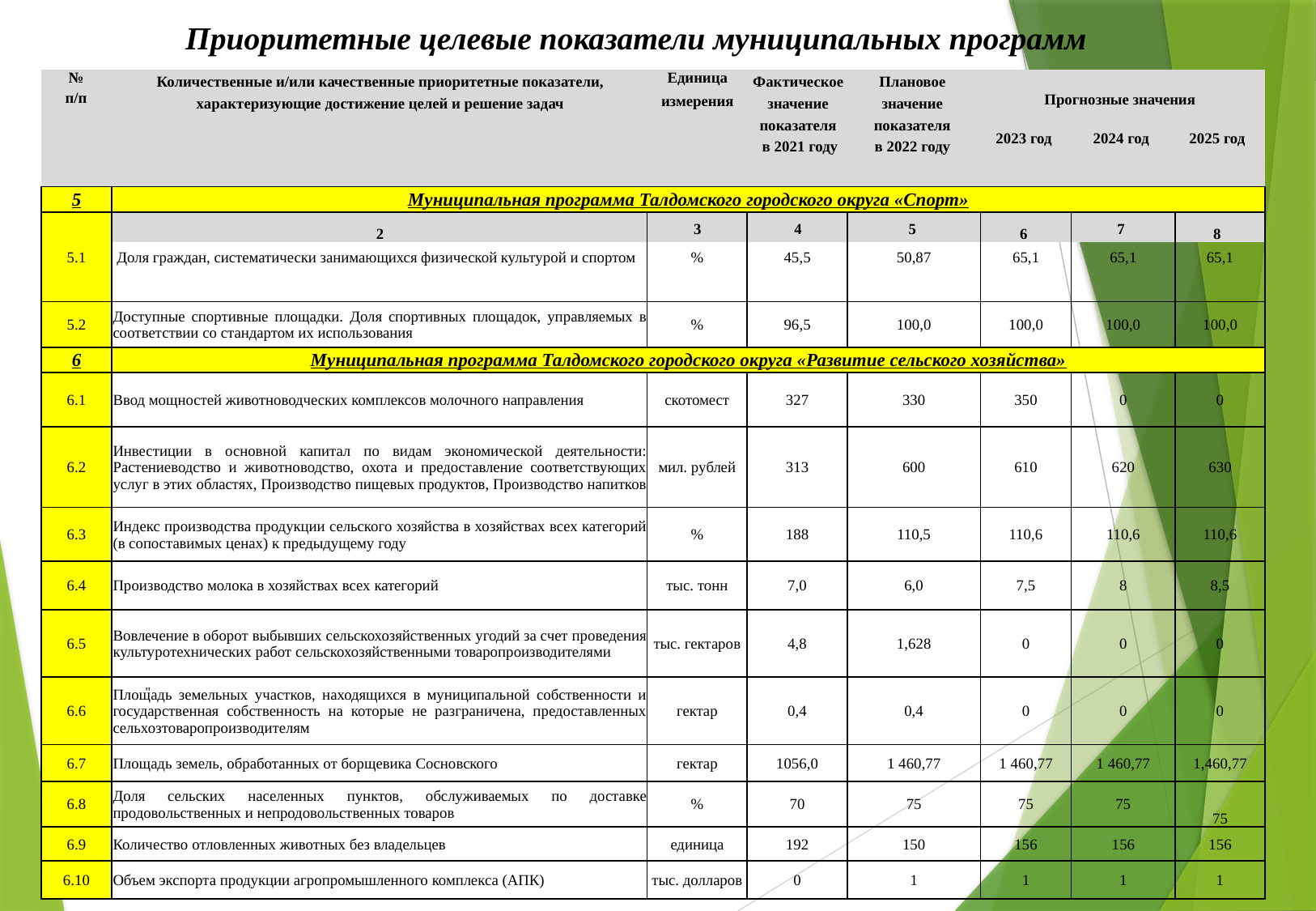

Приоритетные целевые показатели муниципальных программ
| № п/п | Количественные и/или качественные приоритетные показатели, характеризующие достижение целей и решение задач | Единица измерения | Фактическое значение показателя в 2021 году | Плановое значение показателя в 2022 году | Прогнозные значения |  |  |
| --- | --- | --- | --- | --- | --- | --- | --- |
|  |  |  |  |  | 2023 год | 2024 год | 2025 год |
| 1 | 2 | 3 | 4 | 5 | 6 | 7 | 8 |
| 5 | Муниципальная программа Талдомского городского округа «Спорт» |  |  |  |  |  |  |
| --- | --- | --- | --- | --- | --- | --- | --- |
| 5.1 | Доля граждан, систематически занимающихся физической культурой и спортом | % | 45,5 | 50,87 | 65,1 | 65,1 | 65,1 |
| 5.2 | Доступные спортивные площадки. Доля спортивных площадок, управляемых в соответствии со стандартом их использования | % | 96,5 | 100,0 | 100,0 | 100,0 | 100,0 |
| 6 | Муниципальная программа Талдомского городского округа «Развитие сельского хозяйства» |  |  |  |  |  |  |
| 6.1 | Ввод мощностей животноводческих комплексов молочного направления | скотомест | 327 | 330 | 350 | 0 | 0 |
| 6.2 | Инвестиции в основной капитал по видам экономической деятельности: Растениеводство и животноводство, охота и предоставление соответствующих услуг в этих областях, Производство пищевых продуктов, Производство напитков | мил. рублей | 313 | 600 | 610 | 620 | 630 |
| 6.3 | Индекс производства продукции сельского хозяйства в хозяйствах всех категорий (в сопоставимых ценах) к предыдущему году | % | 188 | 110,5 | 110,6 | 110,6 | 110,6 |
| 6.4 | Производство молока в хозяйствах всех категорий | тыс. тонн | 7,0 | 6,0 | 7,5 | 8 | 8,5 |
| 6.5 | Вовлечение в оборот выбывших сельскохозяйственных угодий за счет проведения культуротехнических работ сельскохозяйственными товаропроизводителями | тыс. гектаров | 4,8 | 1,628 | 0 | 0 | 0 |
| 6.6 | Площадь земельных участков, находящихся в муниципальной собственности и государственная собственность на которые не разграничена, предоставленных сельхозтоваропроизводителям | гектар | 0,4 | 0,4 | 0 | 0 | 0 |
| 6.7 | Площадь земель, обработанных от борщевика Сосновского | гектар | 1056,0 | 1 460,77 | 1 460,77 | 1 460,77 | 1,460,77 |
| 6.8 | Доля сельских населенных пунктов, обслуживаемых по доставке продовольственных и непродовольственных товаров | % | 70 | 75 | 75 | 75 | 75 |
| 6.9 | Количество отловленных животных без владельцев | единица | 192 | 150 | 156 | 156 | 156 |
| 6.10 | Объем экспорта продукции агропромышленного комплекса (АПК) | тыс. долларов | 0 | 1 | 1 | 1 | 1 |
"